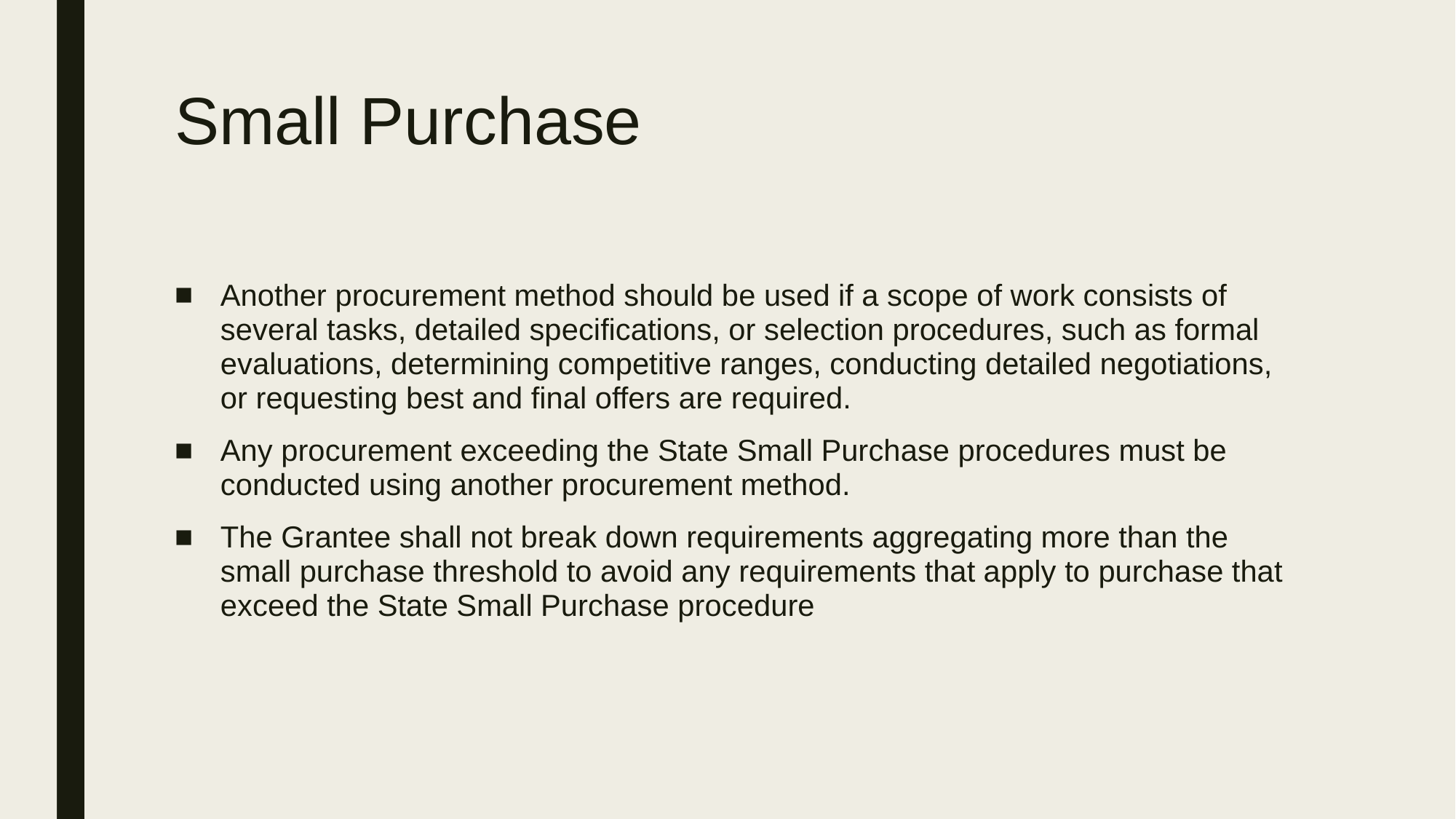

# Small Purchase
Another procurement method should be used if a scope of work consists of several tasks, detailed specifications, or selection procedures, such as formal evaluations, determining competitive ranges, conducting detailed negotiations, or requesting best and final offers are required.
Any procurement exceeding the State Small Purchase procedures must be conducted using another procurement method.
The Grantee shall not break down requirements aggregating more than the small purchase threshold to avoid any requirements that apply to purchase that exceed the State Small Purchase procedure